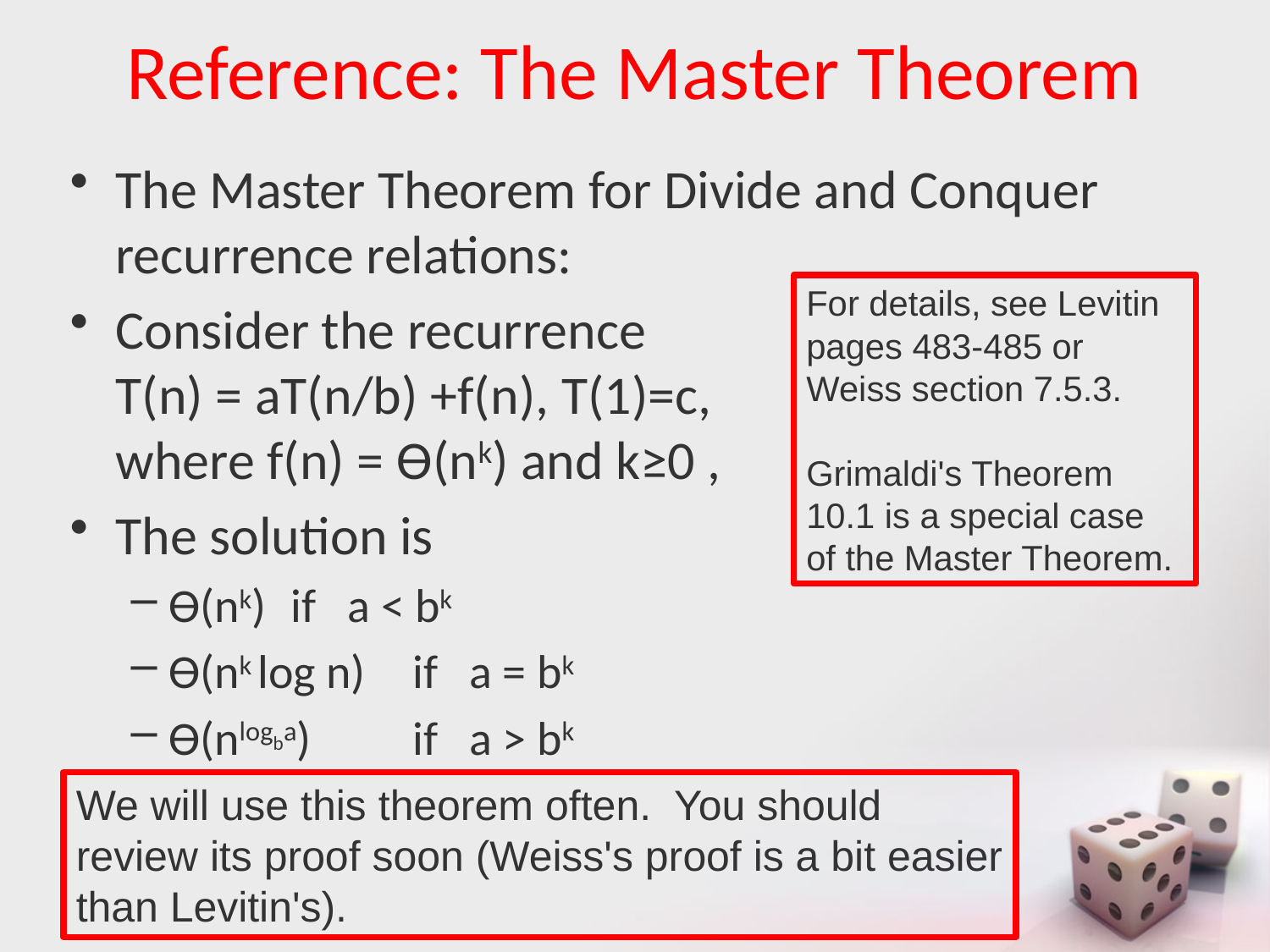

# Reference: The Master Theorem
The Master Theorem for Divide and Conquer recurrence relations:
Consider the recurrence
T(n) = aT(n/b) +f(n), T(1)=c,
where f(n) = Ѳ(nk) and k≥0 ,
The solution is
Ѳ(nk)		if   a < bk
Ѳ(nk log n)	if   a = bk
Ѳ(nlogba)	if   a > bk

For details, see Levitin pages 483-485 or Weiss section 7.5.3.
Grimaldi's Theorem 10.1 is a special case of the Master Theorem.
We will use this theorem often.  You should review its proof soon (Weiss's proof is a bit easier than Levitin's).